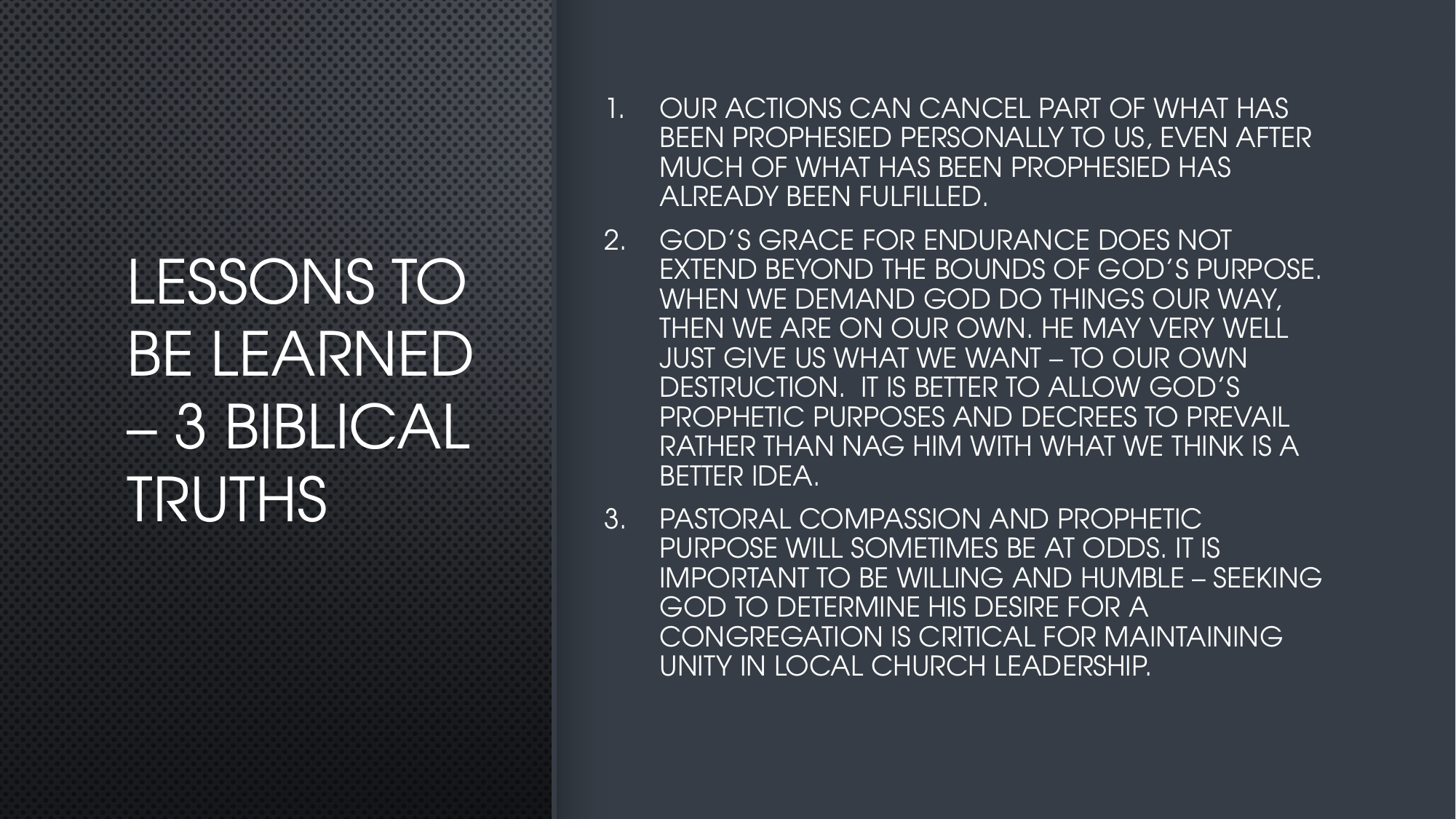

# Lessons to Be Learned – 3 Biblical Truths
Our actions can cancel part of what has been prophesied personally to us, even after much of what has been prophesied has already been fulfilled.
God’s grace for endurance does not extend beyond the bounds of God’s purpose. When we demand God do things our way, then we are on our own. He may very well just give us what we want – to our own destruction.  It is better to allow God’s prophetic purposes and decrees to prevail rather than nag Him with what we think is a better idea.
Pastoral compassion and prophetic purpose will sometimes be at odds. It is important to be willing and humble – seeking God to determine His desire for a congregation is critical for maintaining unity in local church leadership.